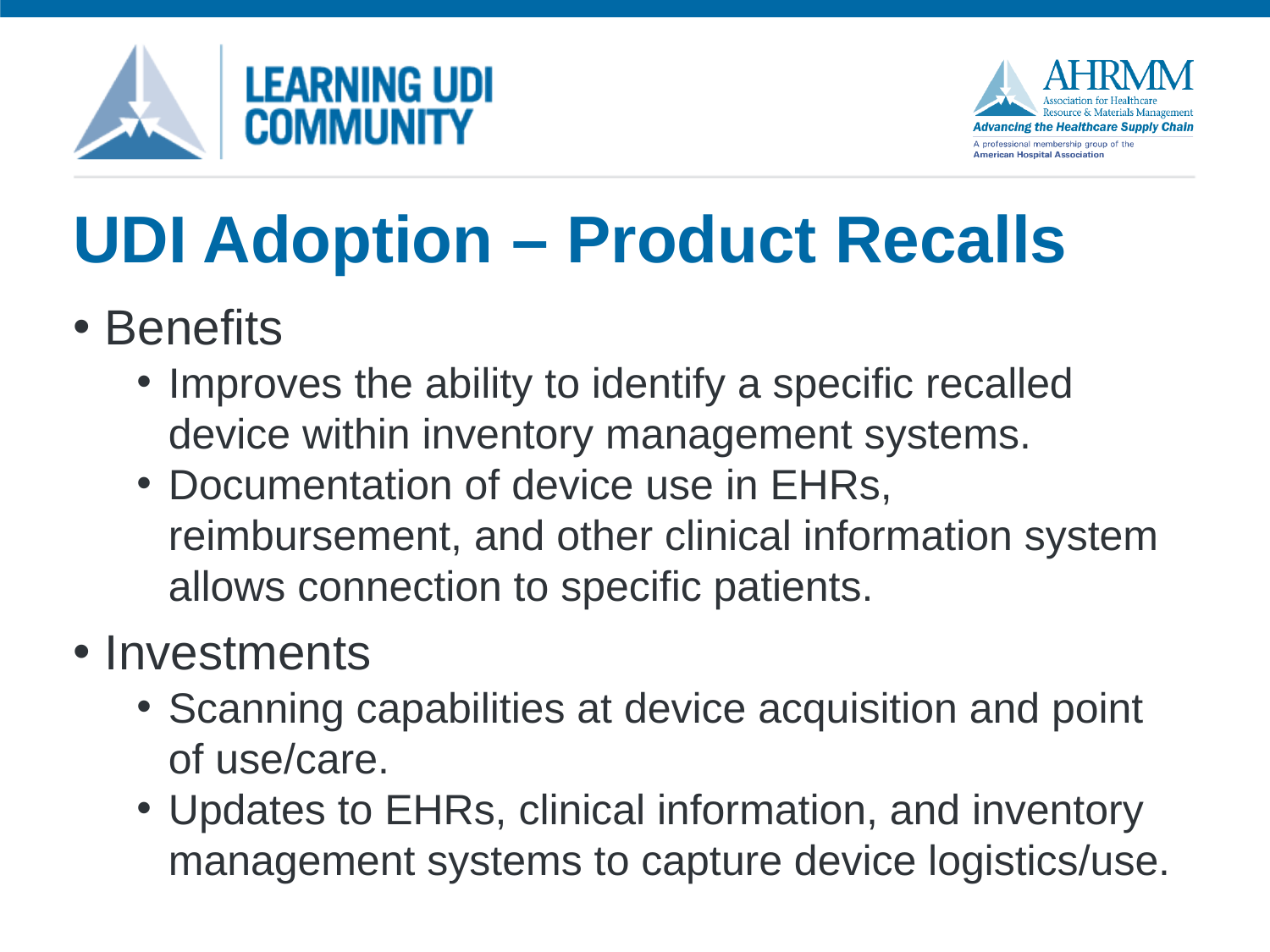

# UDI Adoption – Product Recalls
Benefits
Improves the ability to identify a specific recalled device within inventory management systems.
Documentation of device use in EHRs, reimbursement, and other clinical information system allows connection to specific patients.
Investments
Scanning capabilities at device acquisition and point of use/care.
Updates to EHRs, clinical information, and inventory management systems to capture device logistics/use.